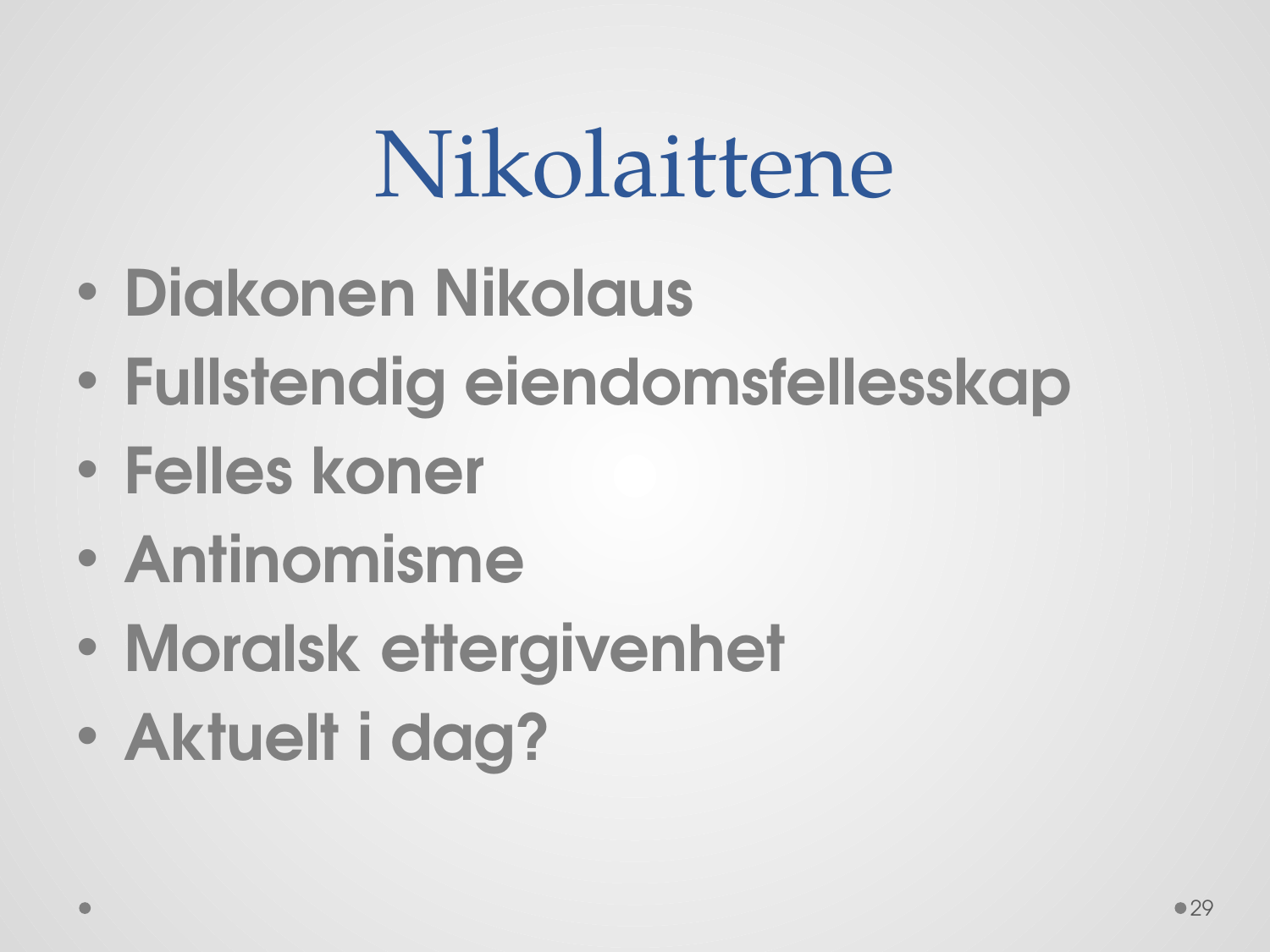

# Nikolaittene
Diakonen Nikolaus
Fullstendig eiendomsfellesskap
Felles koner
Antinomisme
Moralsk ettergivenhet
Aktuelt i dag?
29